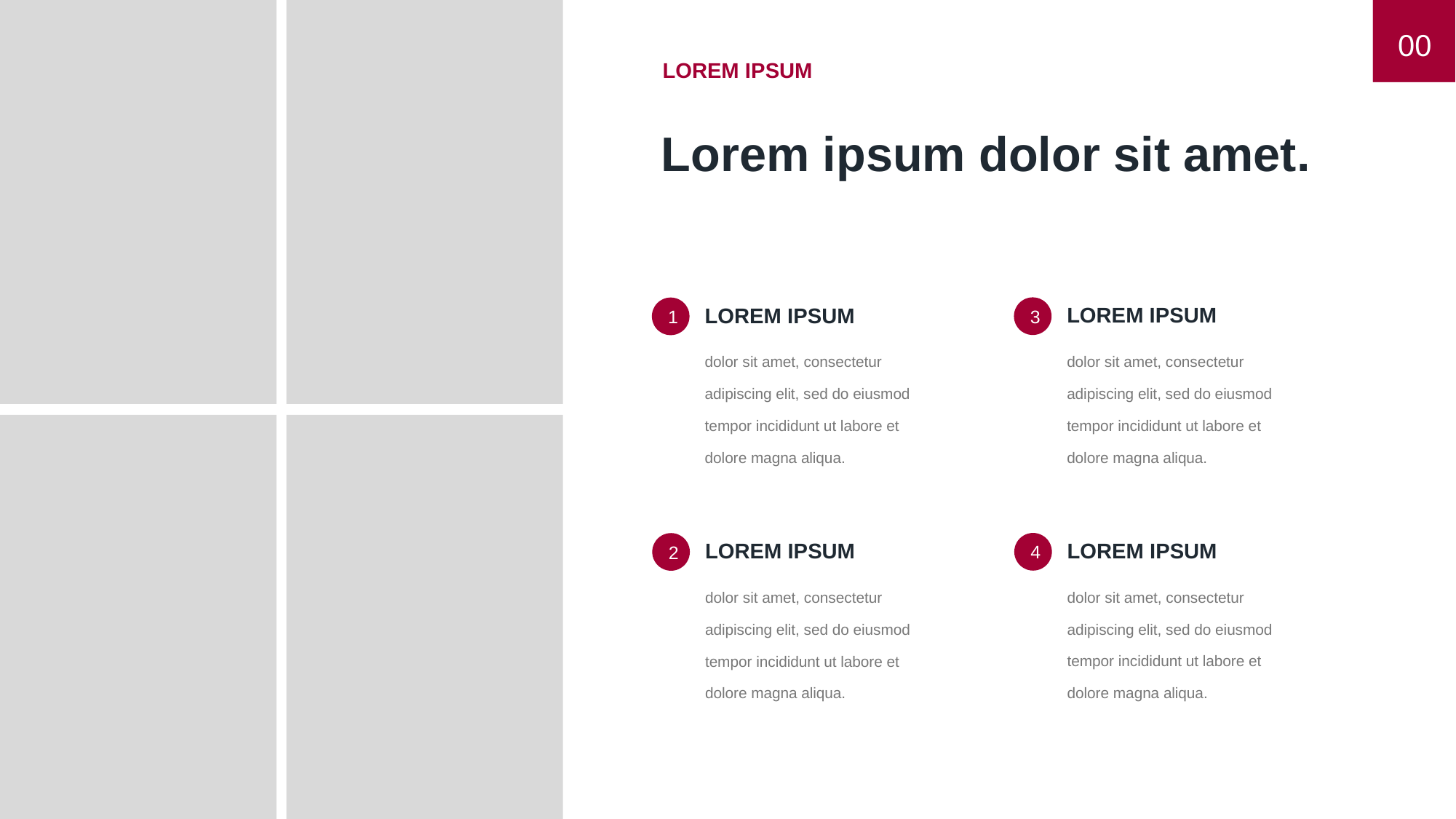

00
LOREM IPSUM
Lorem ipsum dolor sit amet.
LOREM IPSUM
dolor sit amet, consectetur adipiscing elit, sed do eiusmod tempor incididunt ut labore et dolore magna aliqua.
3
LOREM IPSUM
dolor sit amet, consectetur adipiscing elit, sed do eiusmod tempor incididunt ut labore et dolore magna aliqua.
1

LOREM IPSUM
dolor sit amet, consectetur adipiscing elit, sed do eiusmod tempor incididunt ut labore et dolore magna aliqua.
4
LOREM IPSUM
dolor sit amet, consectetur adipiscing elit, sed do eiusmod tempor incididunt ut labore et dolore magna aliqua.
2